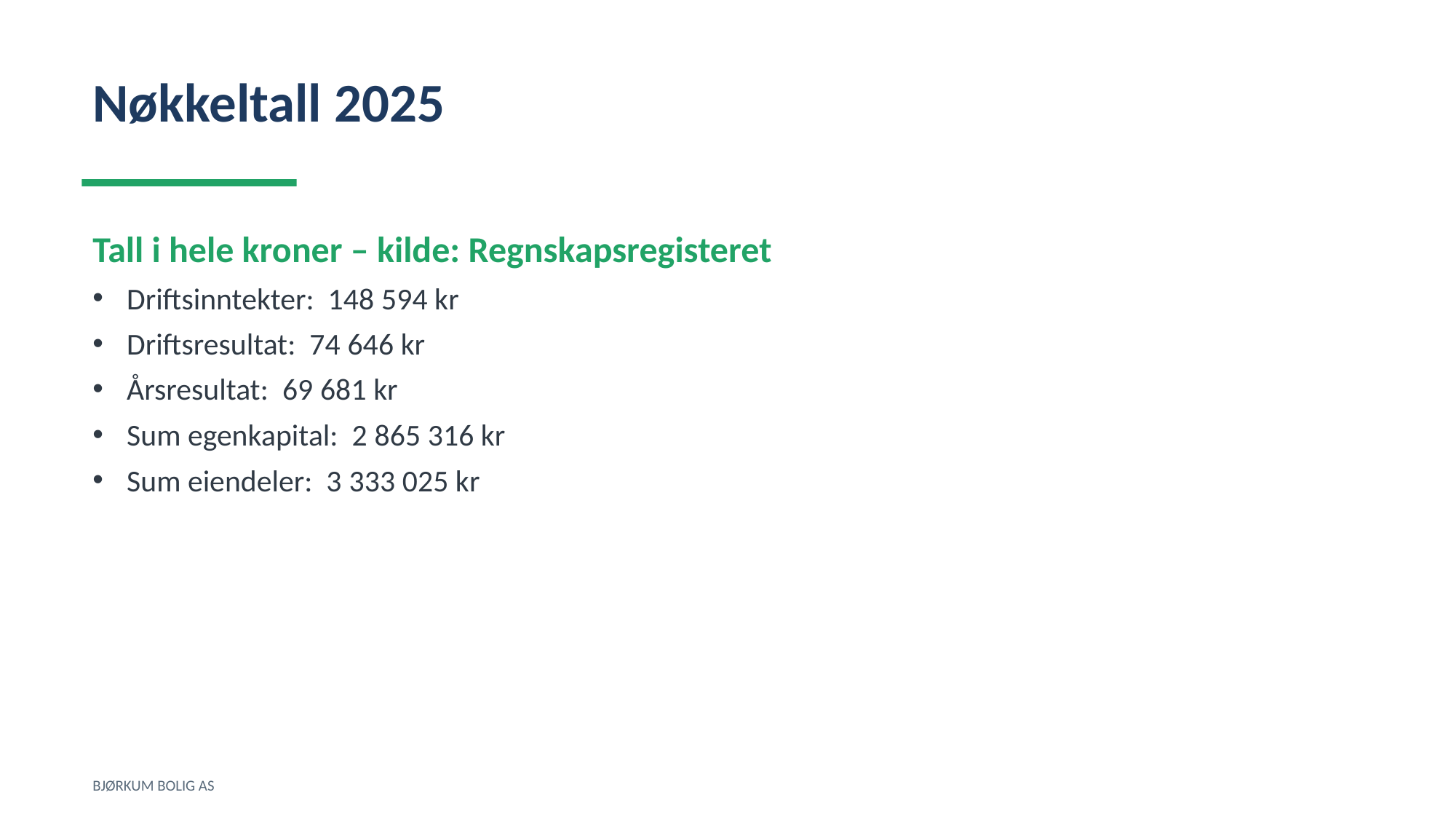

Nøkkeltall 2025

Tall i hele kroner – kilde: Regnskapsregisteret
Driftsinntekter:  148 594 kr
Driftsresultat:  74 646 kr
Årsresultat:  69 681 kr
Sum egenkapital:  2 865 316 kr
Sum eiendeler:  3 333 025 kr
BJØRKUM BOLIG AS